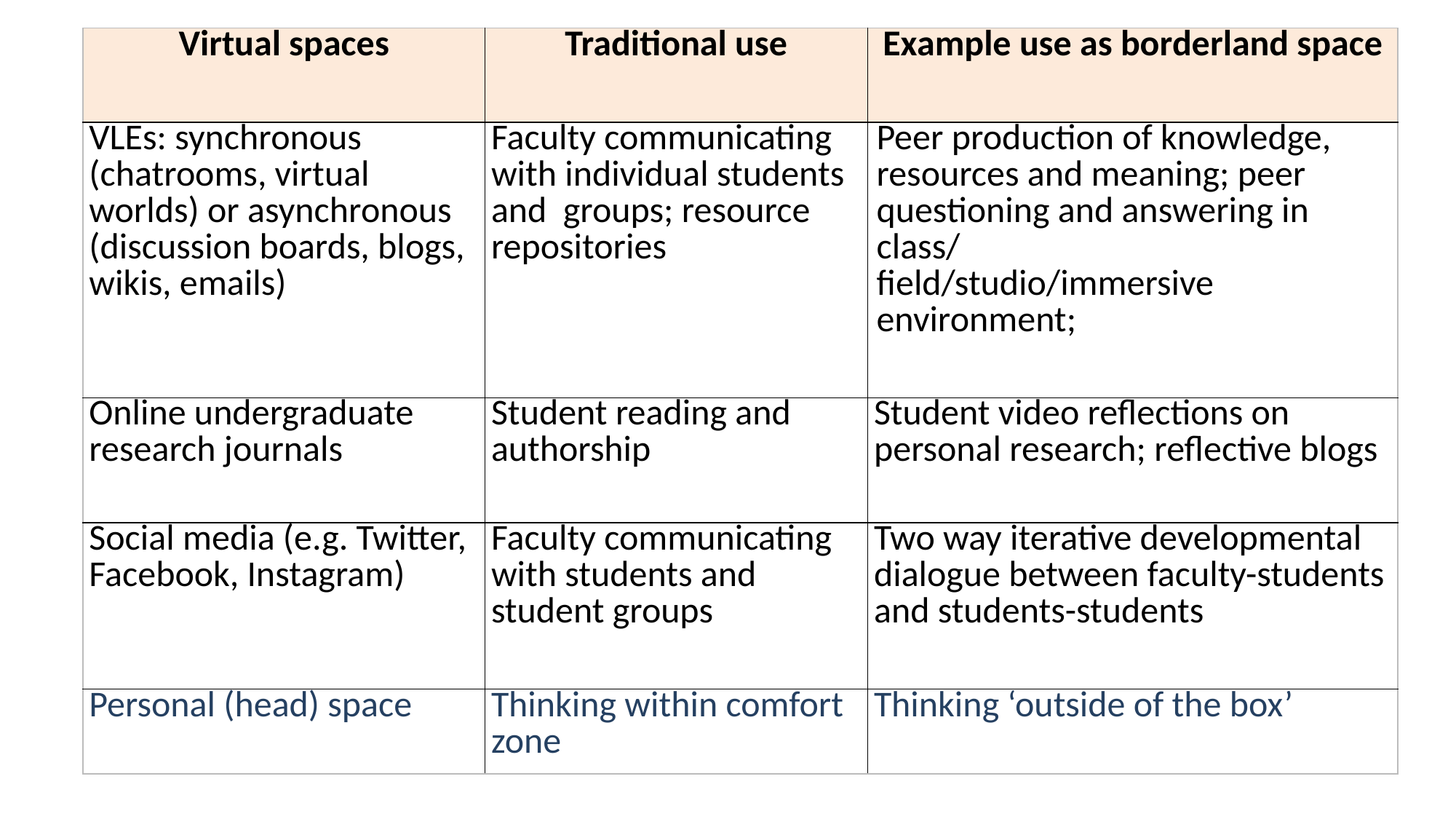

| Virtual spaces | Traditional use | Example use as borderland space |
| --- | --- | --- |
| VLEs: synchronous (chatrooms, virtual worlds) or asynchronous (discussion boards, blogs, wikis, emails) | Faculty communicating with individual students and groups; resource repositories | Peer production of knowledge, resources and meaning; peer questioning and answering in class/ field/studio/immersive environment; |
| Online undergraduate research journals | Student reading and authorship | Student video reflections on personal research; reflective blogs |
| Social media (e.g. Twitter, Facebook, Instagram) | Faculty communicating with students and student groups | Two way iterative developmental dialogue between faculty-students and students-students |
| Personal (head) space | Thinking within comfort zone | Thinking ‘outside of the box’ |